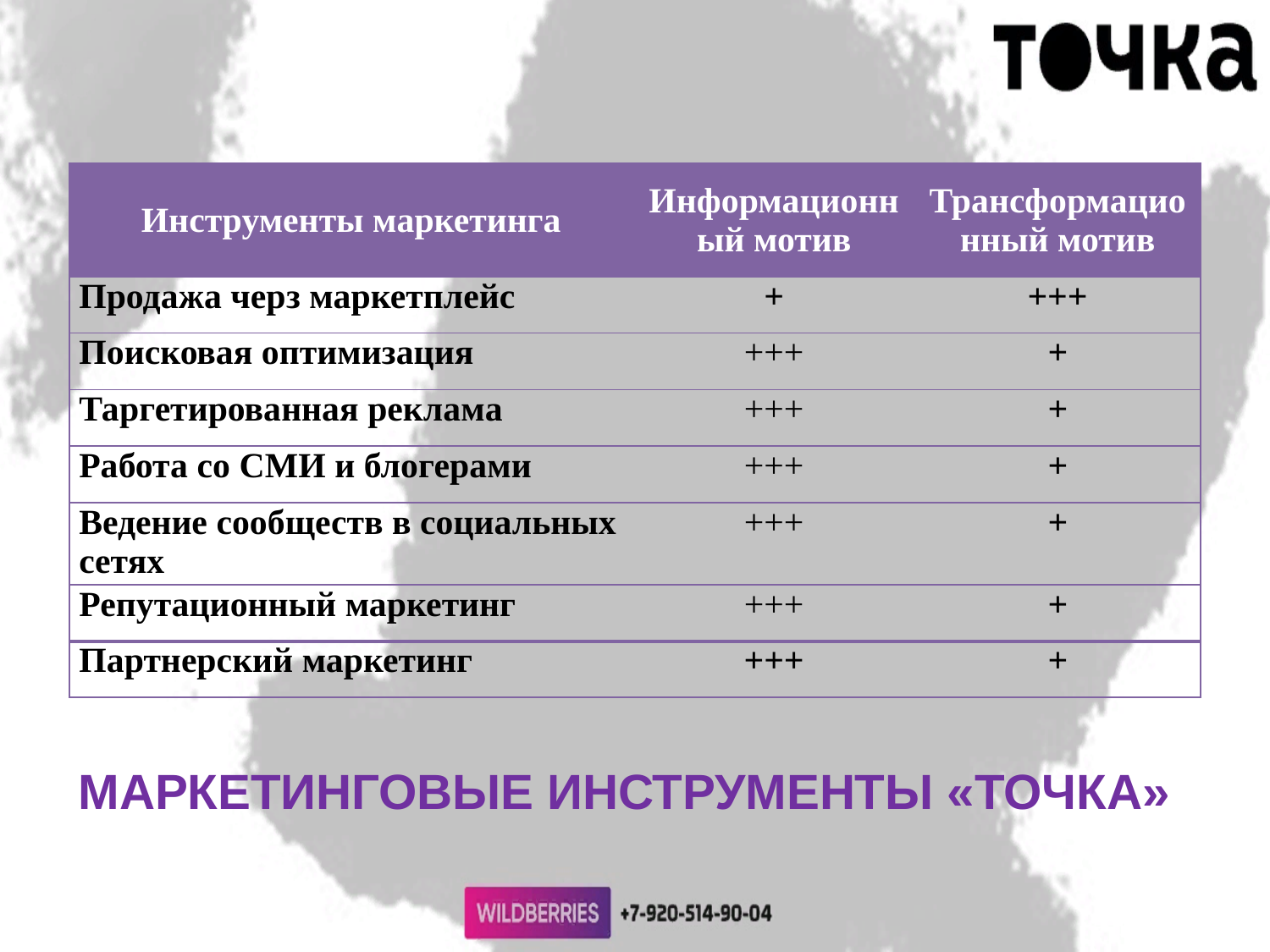

| Инструменты маркетинга | Информационный мотив | Трансформационный мотив |
| --- | --- | --- |
| Продажа черз маркетплейс | + | +++ |
| Поисковая оптимизация | +++ | + |
| Таргетированная реклама | +++ | + |
| Работа со СМИ и блогерами | +++ | + |
| Ведение сообществ в социальных сетях | +++ | + |
| Репутационный маркетинг | +++ | + |
| Партнерский маркетинг | +++ | + |
МАРКЕТИНГОВЫЕ ИНСТРУМЕНТЫ «ТОЧКА»